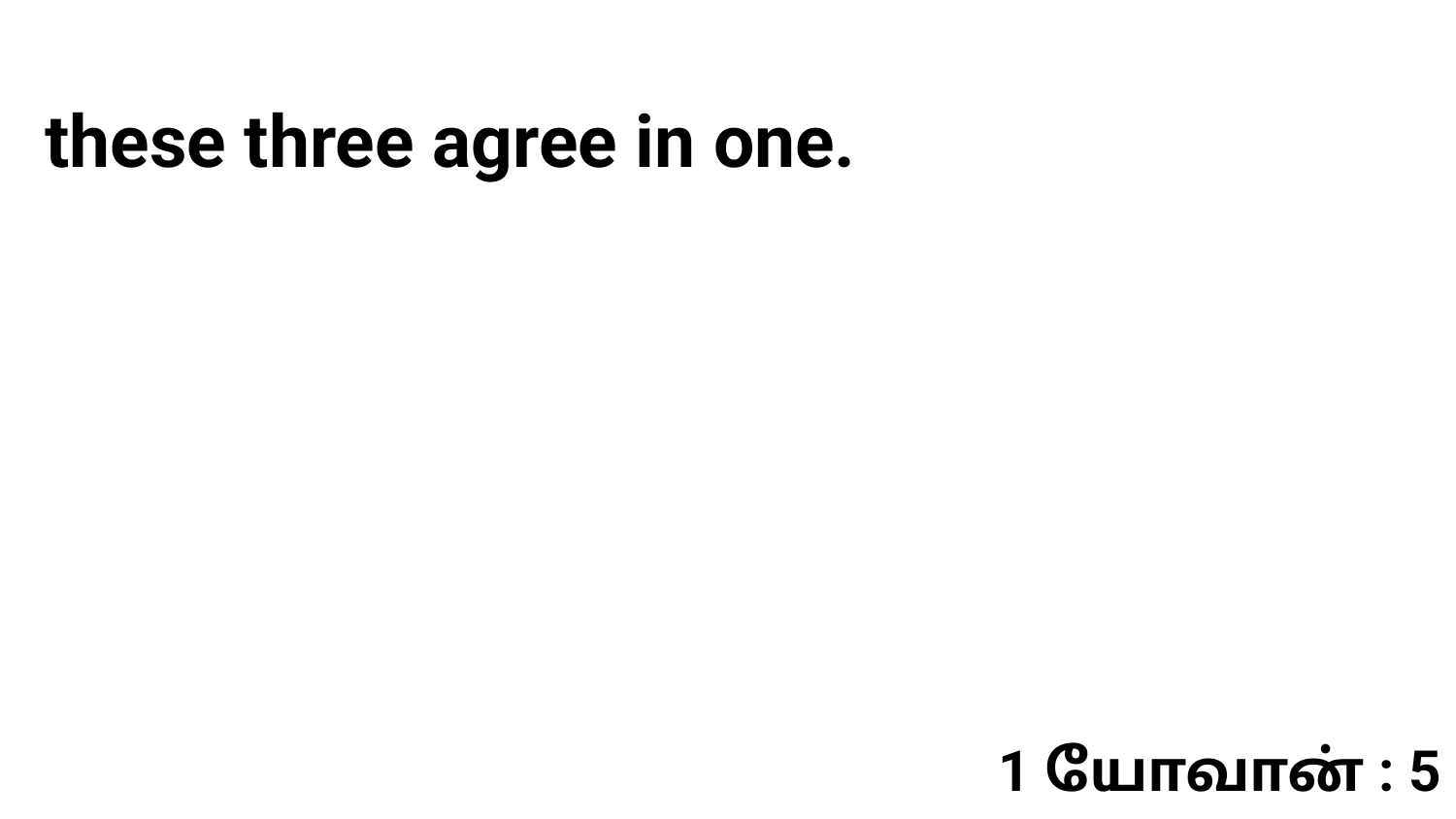

these three agree in one.
1 யோவான் : 5